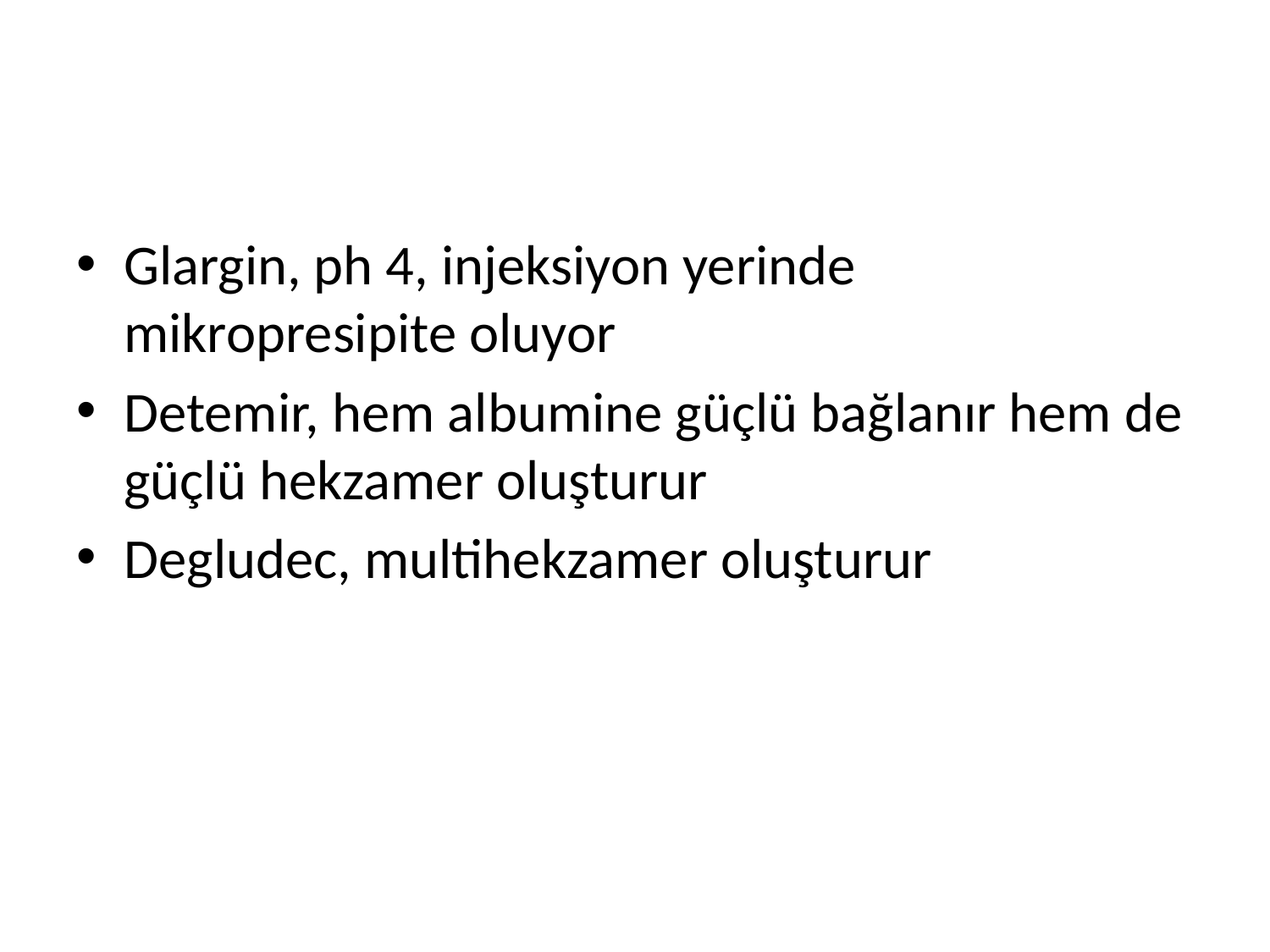

#
Glargin, ph 4, injeksiyon yerinde mikropresipite oluyor
Detemir, hem albumine güçlü bağlanır hem de güçlü hekzamer oluşturur
Degludec, multihekzamer oluşturur